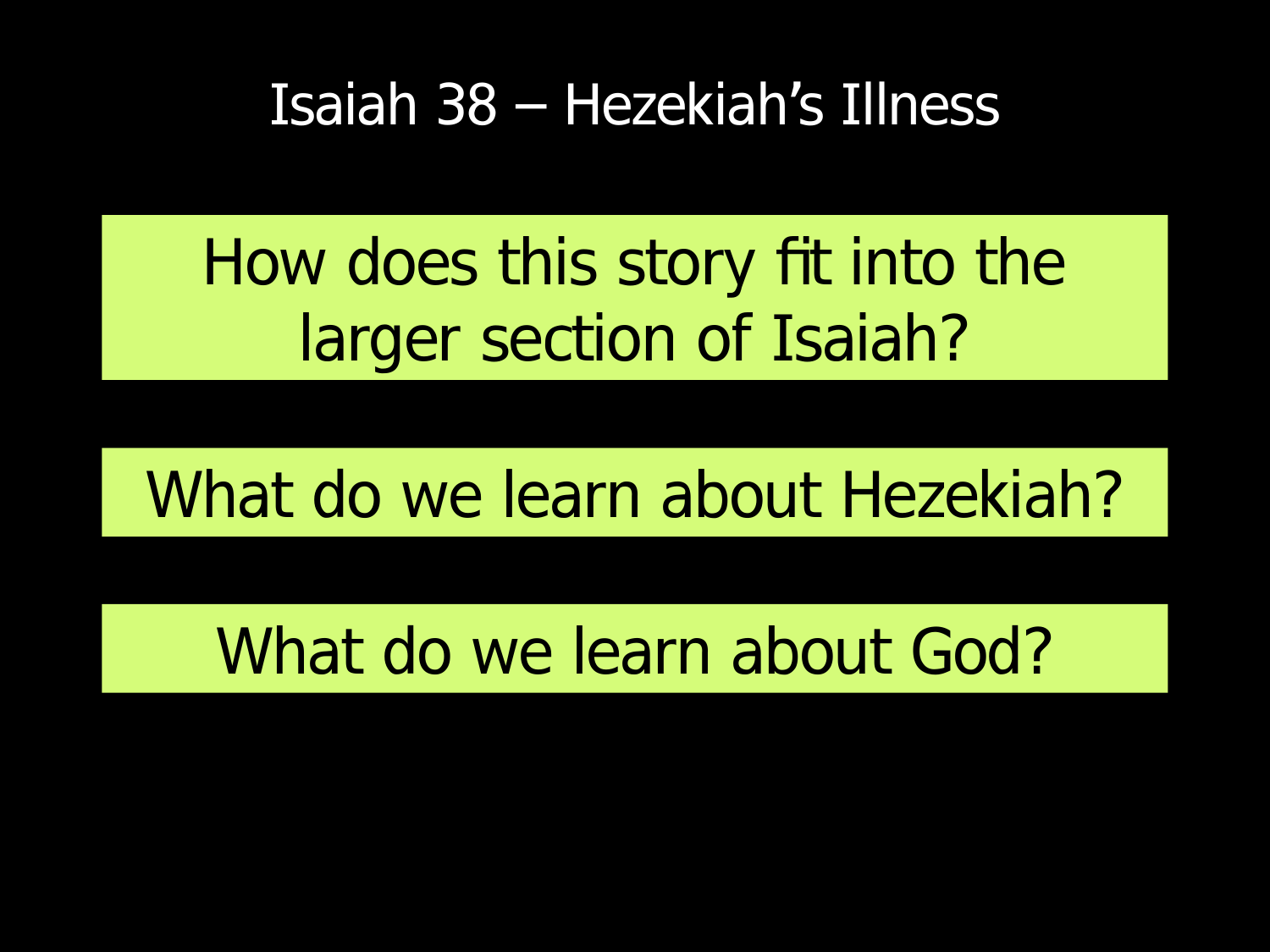

# Isaiah 38 – Hezekiah’s Illness
How does this story fit into the larger section of Isaiah?
What do we learn about Hezekiah?
What do we learn about God?